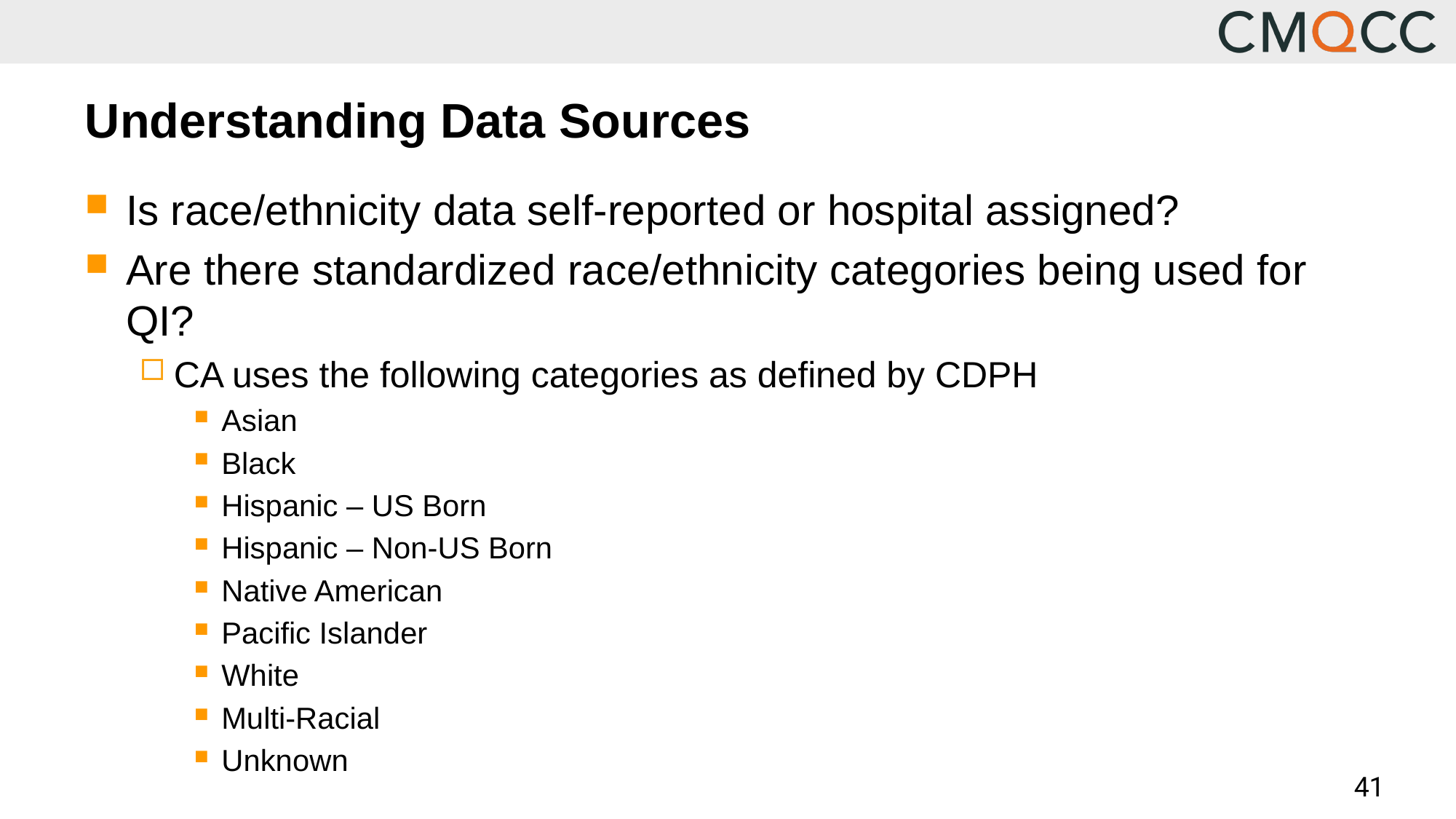

# Understanding Data Sources
Is race/ethnicity data self-reported or hospital assigned?
Are there standardized race/ethnicity categories being used for QI?
CA uses the following categories as defined by CDPH
Asian
Black
Hispanic – US Born
Hispanic – Non-US Born
Native American
Pacific Islander
White
Multi-Racial
Unknown